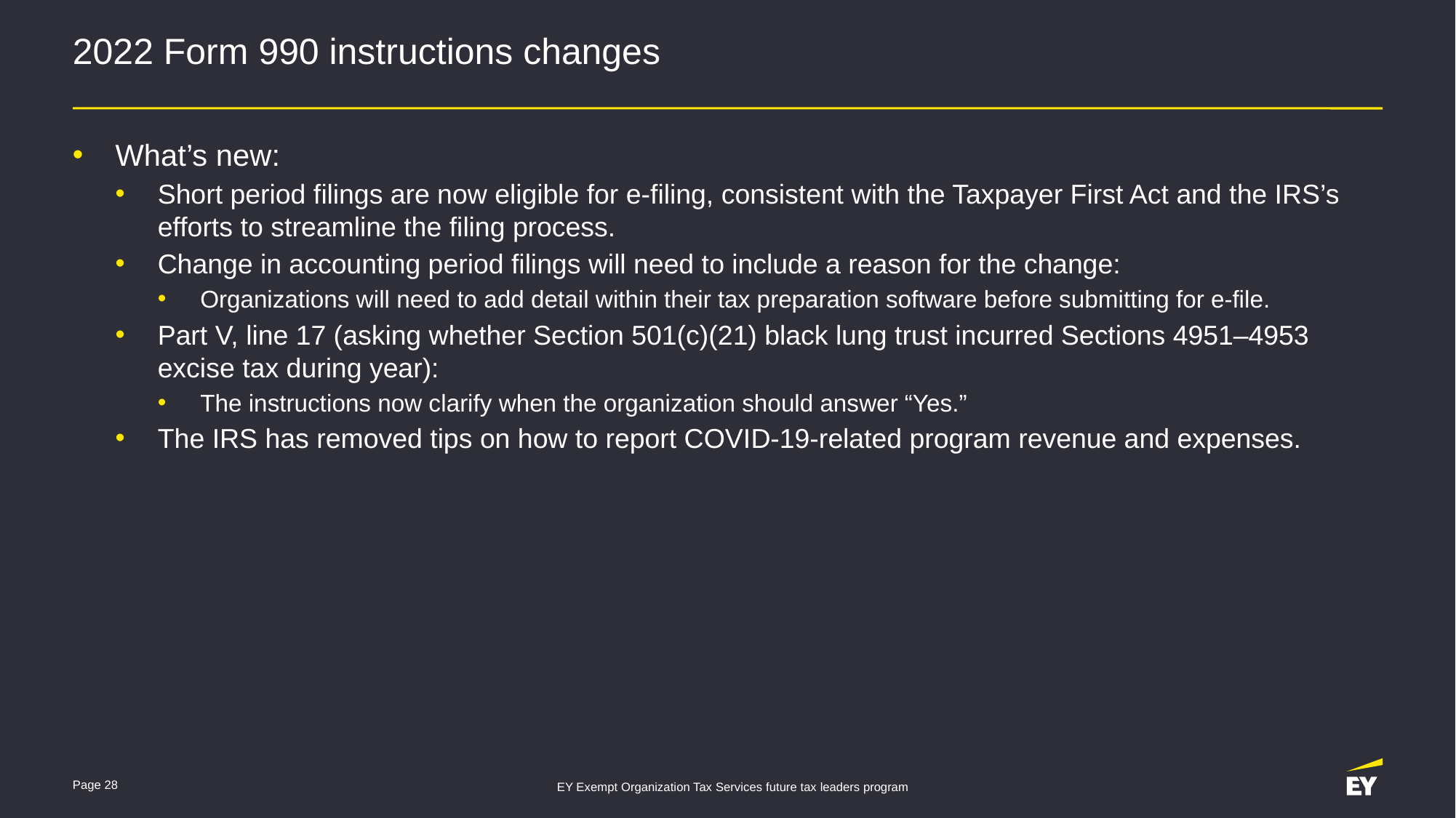

# 2022 Form 990 instructions changes
What’s new:
Short period filings are now eligible for e-filing, consistent with the Taxpayer First Act and the IRS’s efforts to streamline the filing process.
Change in accounting period filings will need to include a reason for the change:
Organizations will need to add detail within their tax preparation software before submitting for e-file.
Part V, line 17 (asking whether Section 501(c)(21) black lung trust incurred Sections 4951–4953 excise tax during year):
The instructions now clarify when the organization should answer “Yes.”
The IRS has removed tips on how to report COVID-19-related program revenue and expenses.